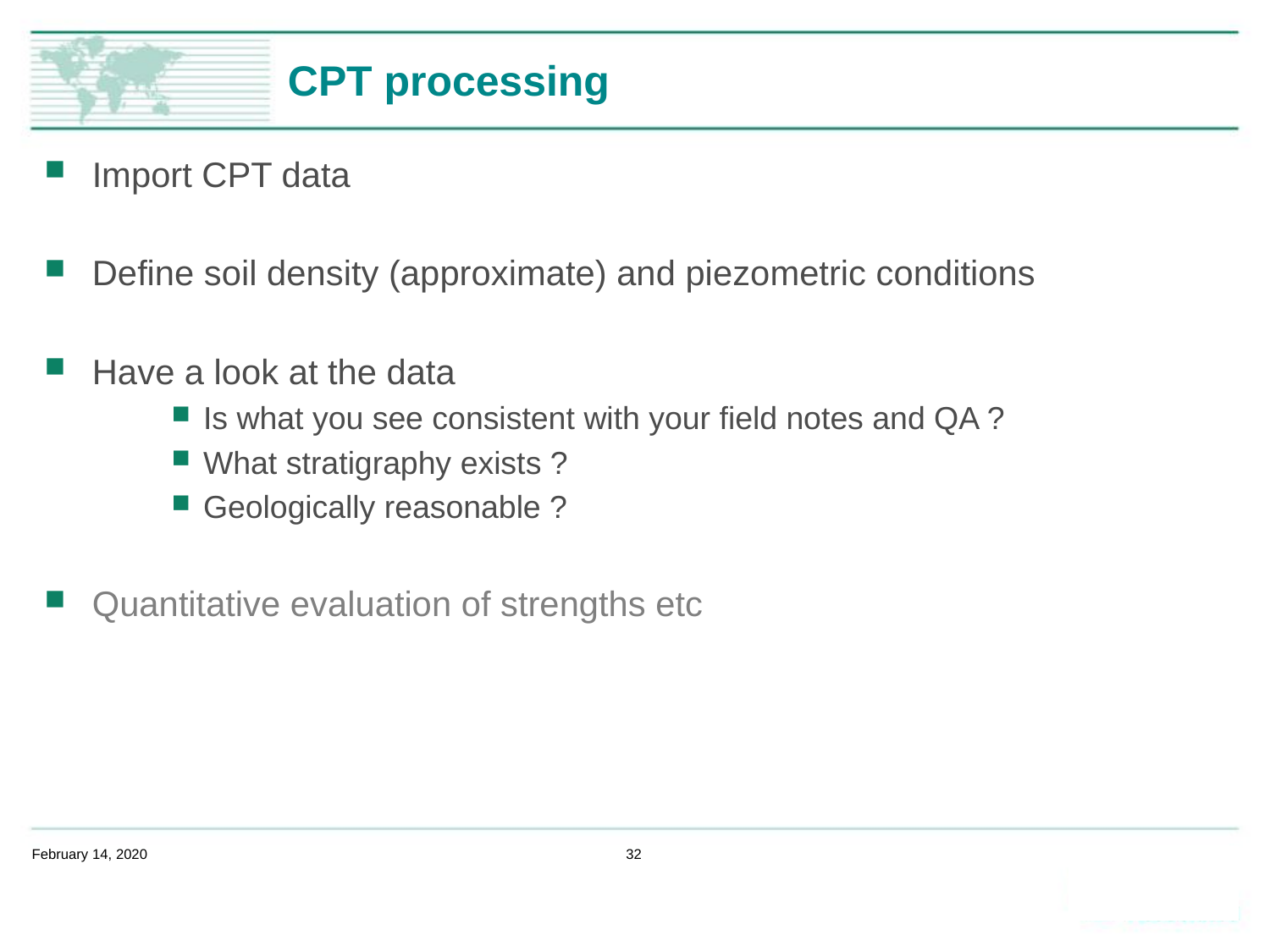

# CPT processing
Import CPT data

Define soil density (approximate) and piezometric conditions

Have a look at the data
Is what you see consistent with your field notes and QA ?
What stratigraphy exists ?
Geologically reasonable ?

Quantitative evaluation of strengths etc
February 14, 2020
32